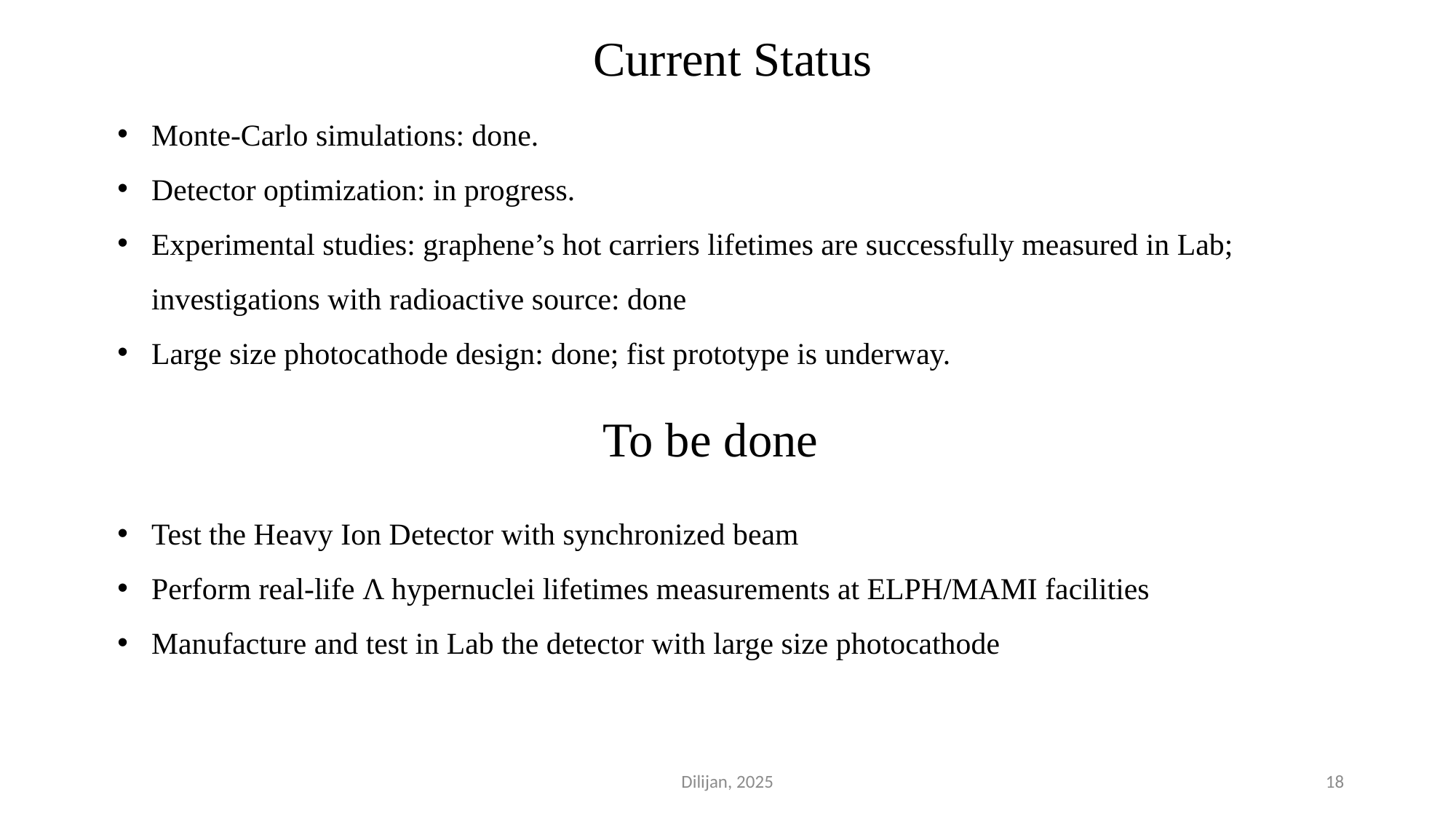

Current Status
Monte-Carlo simulations: done.
Detector optimization: in progress.
Experimental studies: graphene’s hot carriers lifetimes are successfully measured in Lab; investigations with radioactive source: done
Large size photocathode design: done; fist prototype is underway.

To be done
Test the Heavy Ion Detector with synchronized beam
Perform real-life Λ hypernuclei lifetimes measurements at ELPH/MAMI facilities
Manufacture and test in Lab the detector with large size photocathode
Dilijan, 2025
18